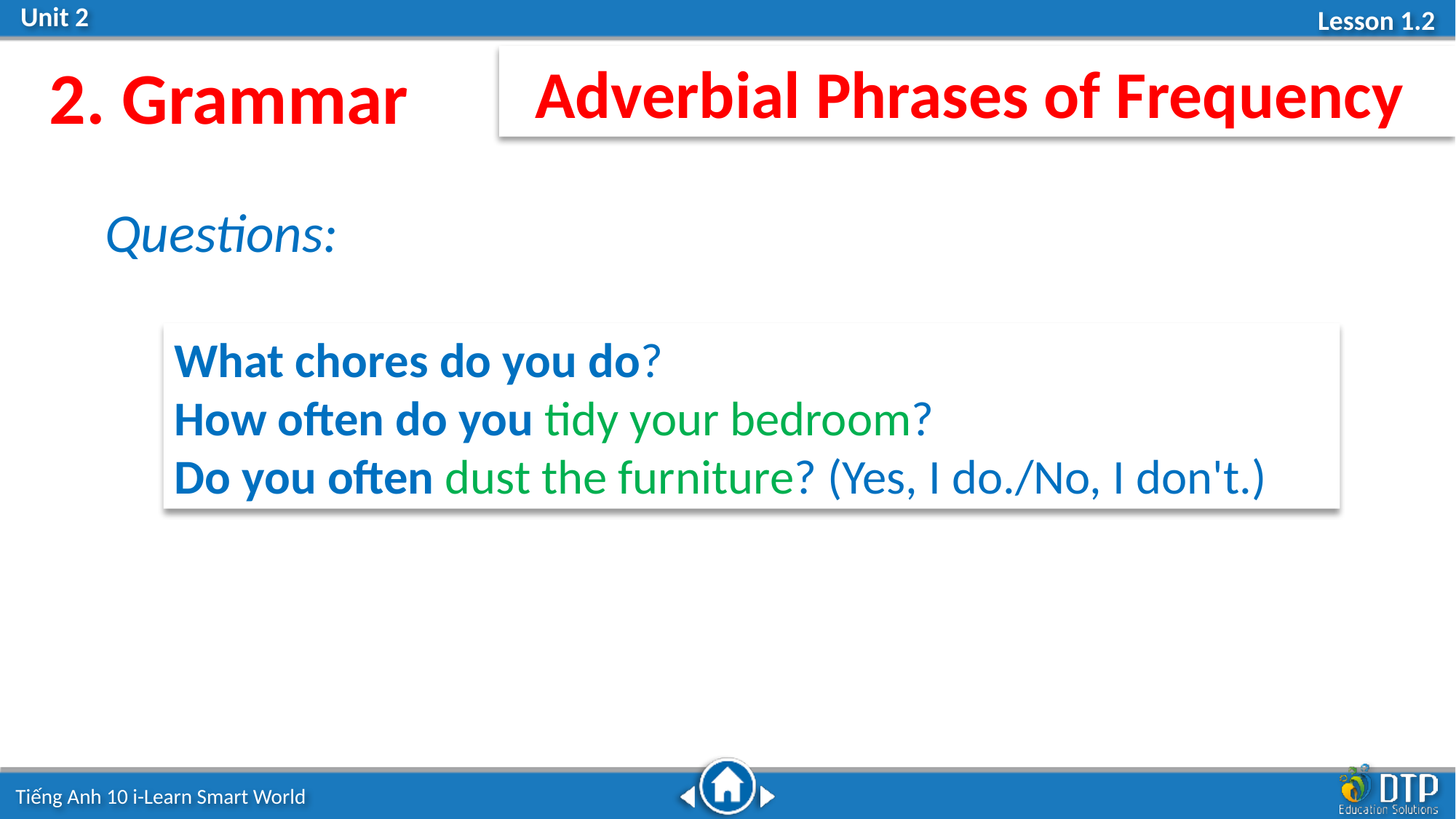

2. Grammar
Adverbial Phrases of Frequency
Questions:
What chores do you do?
How often do you tidy your bedroom?
Do you often dust the furniture? (Yes, I do./No, I don't.)